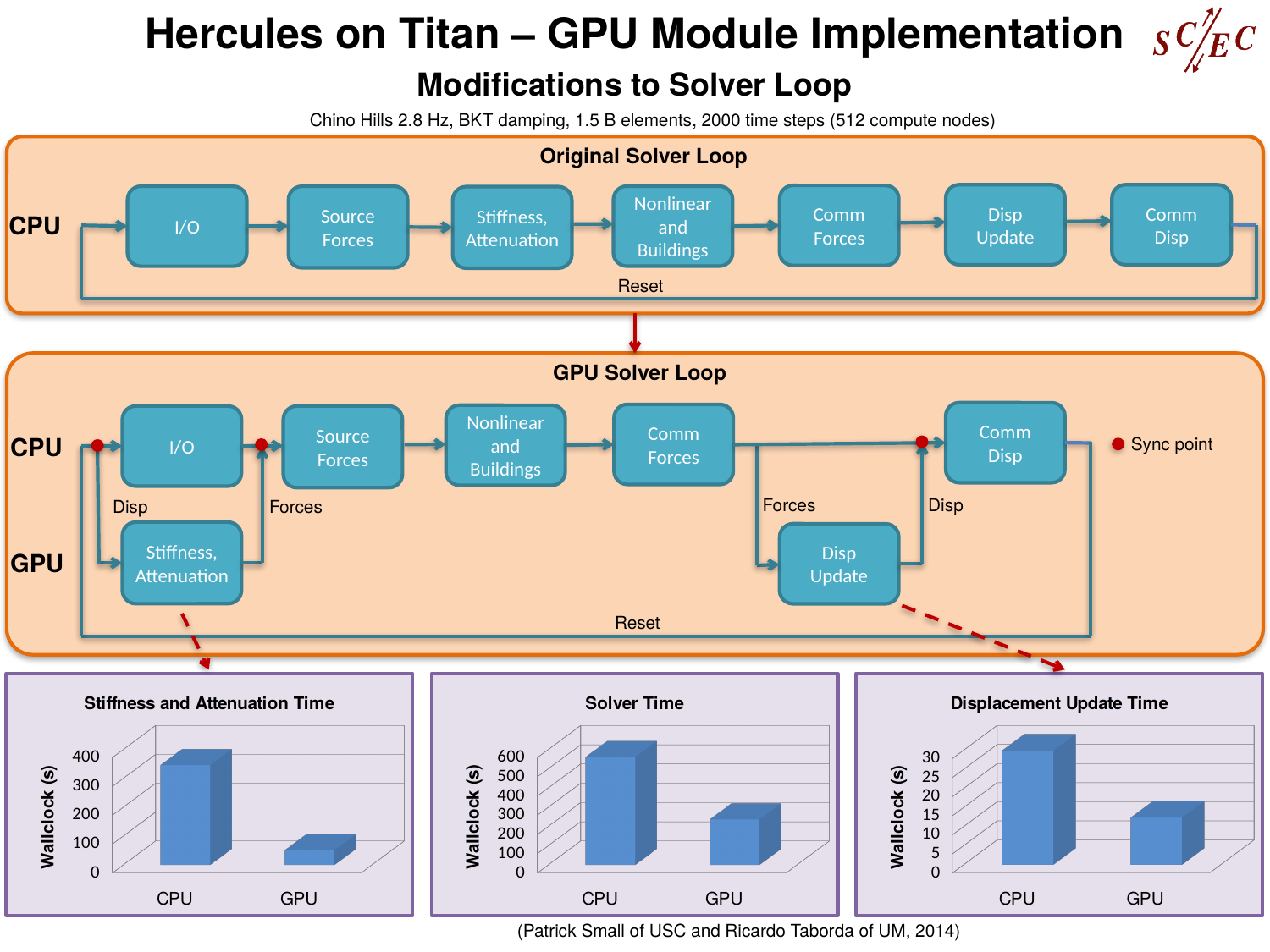

Hercules on Titan – GPU Module Implementation
Modifications to Solver Loop
Chino Hills 2.8 Hz, BKT damping, 1.5 B elements, 2000 time steps (512 compute nodes)

Original Solver Loop
Disp Update
Comm
Disp
Comm
Forces
Nonlinear
and Buildings
I/O
Source Forces
Stiffness,
Attenuation
CPU
Reset
GPU Solver Loop

Comm
Disp
Comm
Forces
Nonlinear and Buildings
I/O
Source Forces
CPU
Sync point

Forces
Disp
Disp
Forces
Stiffness,
Attenuation
Disp Update
GPU
Reset

[unsupported chart]

[unsupported chart]

[unsupported chart]

(Patrick Small of USC and Ricardo Taborda of UM, 2014)